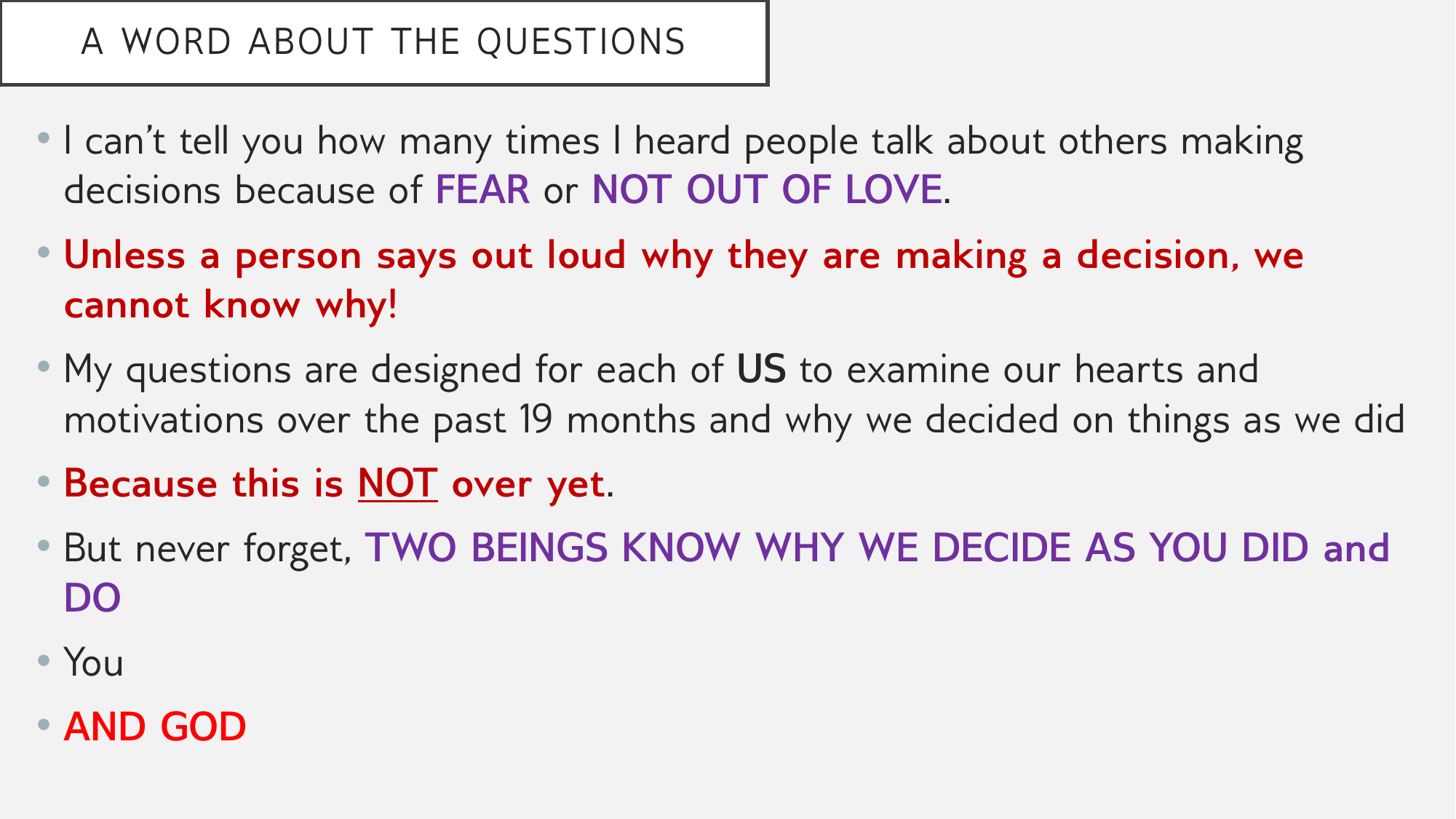

# A word about the questions
I can’t tell you how many times I heard people talk about others making decisions because of FEAR or NOT OUT OF LOVE.
Unless a person says out loud why they are making a decision, we cannot know why!
My questions are designed for each of US to examine our hearts and motivations over the past 19 months and why we decided on things as we did
Because this is NOT over yet.
But never forget, TWO BEINGS KNOW WHY WE DECIDE AS YOU DID and DO
You
AND GOD